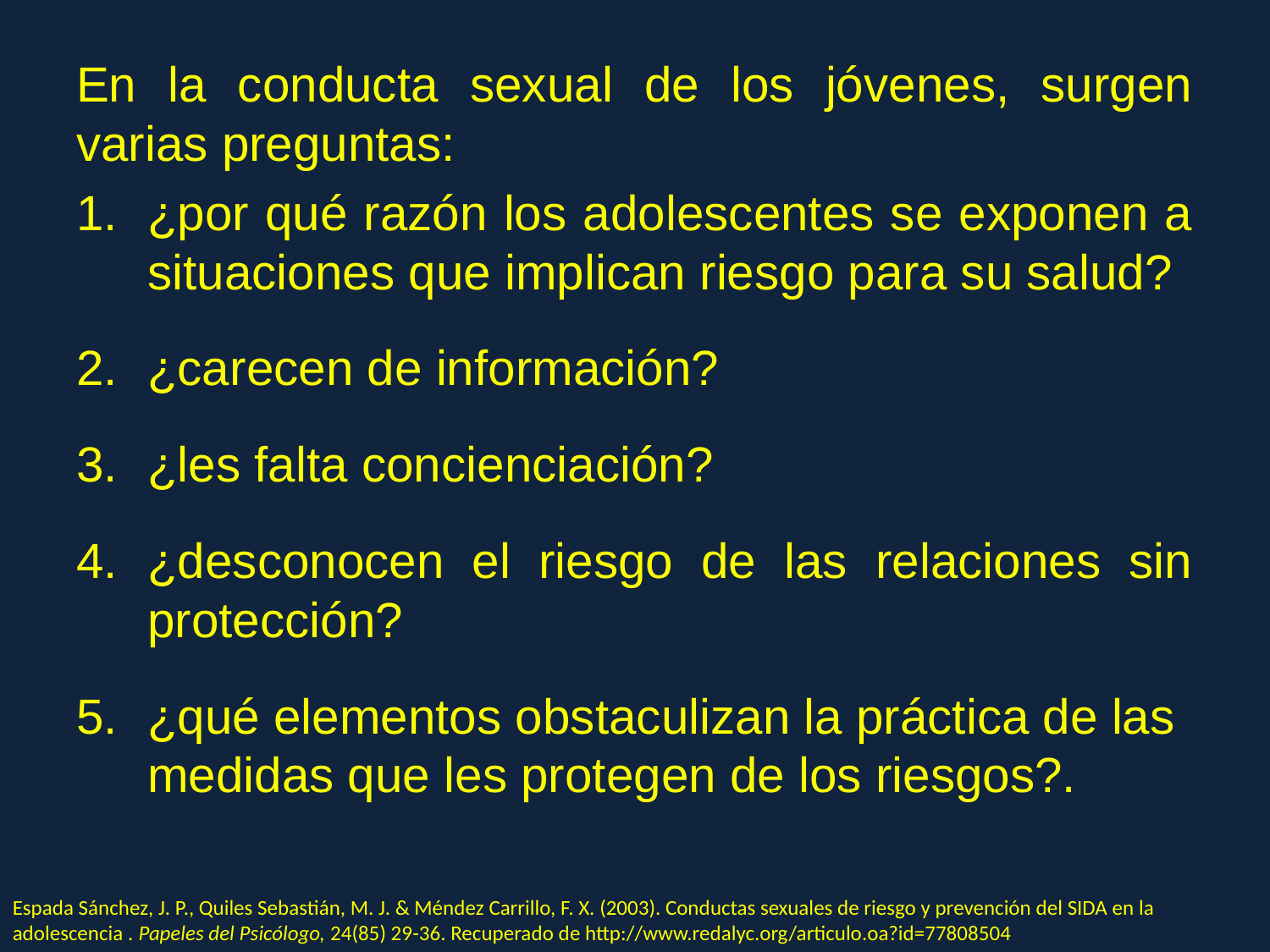

En la conducta sexual de los jóvenes, surgen varias preguntas:
¿por qué razón los adolescentes se exponen a situaciones que implican riesgo para su salud?

¿carecen de información?

¿les falta concienciación?

¿desconocen el riesgo de las relaciones sin protección?

¿qué elementos obstaculizan la práctica de las medidas que les protegen de los riesgos?.
Espada Sánchez, J. P., Quiles Sebastián, M. J. & Méndez Carrillo, F. X. (2003). Conductas sexuales de riesgo y prevención del SIDA en la adolescencia . Papeles del Psicólogo, 24(85) 29-36. Recuperado de http://www.redalyc.org/articulo.oa?id=77808504